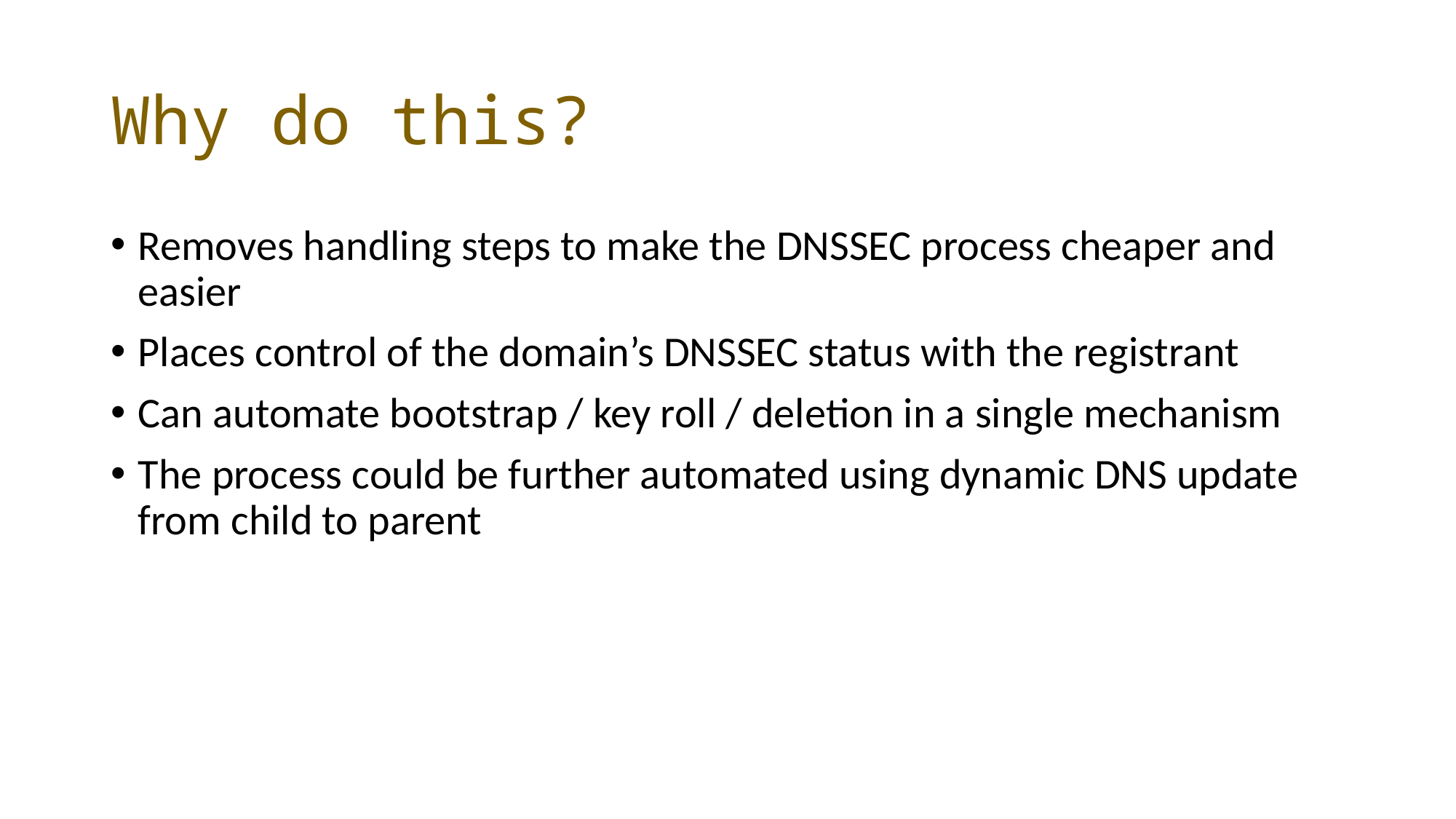

# Why do this?
Removes handling steps to make the DNSSEC process cheaper and easier
Places control of the domain’s DNSSEC status with the registrant
Can automate bootstrap / key roll / deletion in a single mechanism
The process could be further automated using dynamic DNS update from child to parent